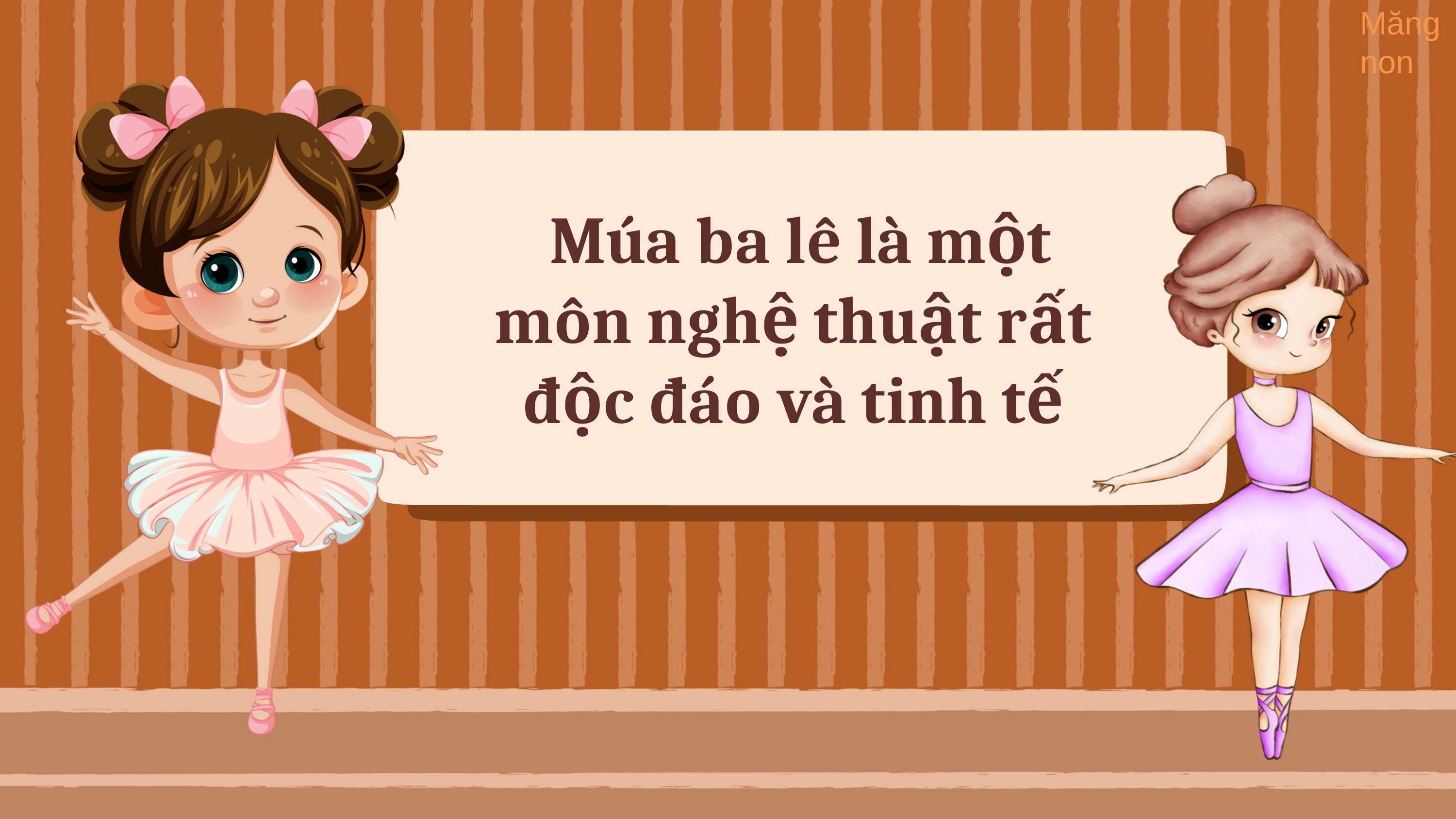

Múa ba lê là một môn nghệ thuật rất độc đáo và tinh tế